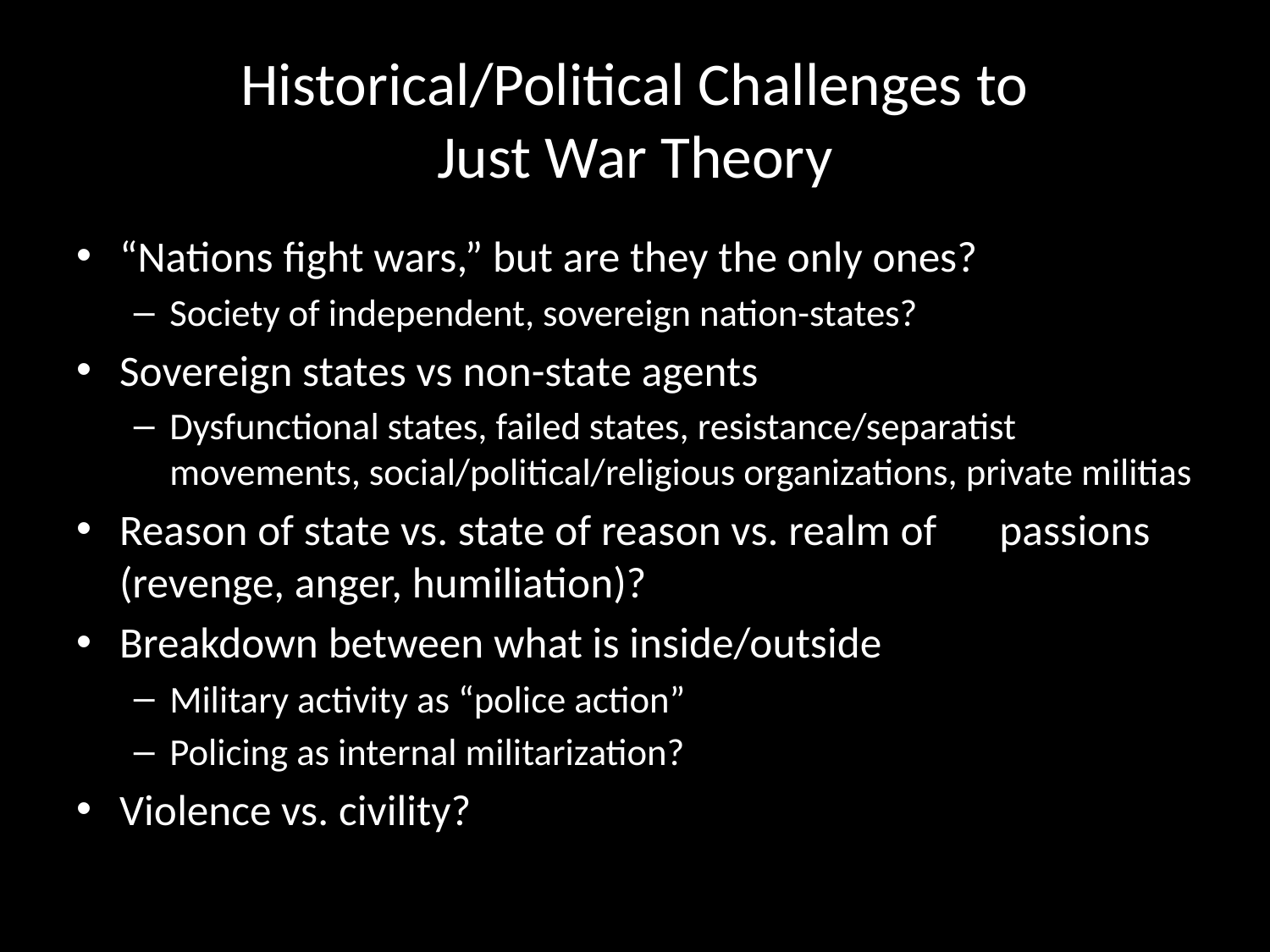

# Historical/Political Challenges to Just War Theory
“Nations fight wars,” but are they the only ones?
Society of independent, sovereign nation-states?
Sovereign states vs non-state agents
Dysfunctional states, failed states, resistance/separatist movements, social/political/religious organizations, private militias
Reason of state vs. state of reason vs. realm of 	passions (revenge, anger, humiliation)?
Breakdown between what is inside/outside
Military activity as “police action”
Policing as internal militarization?
Violence vs. civility?